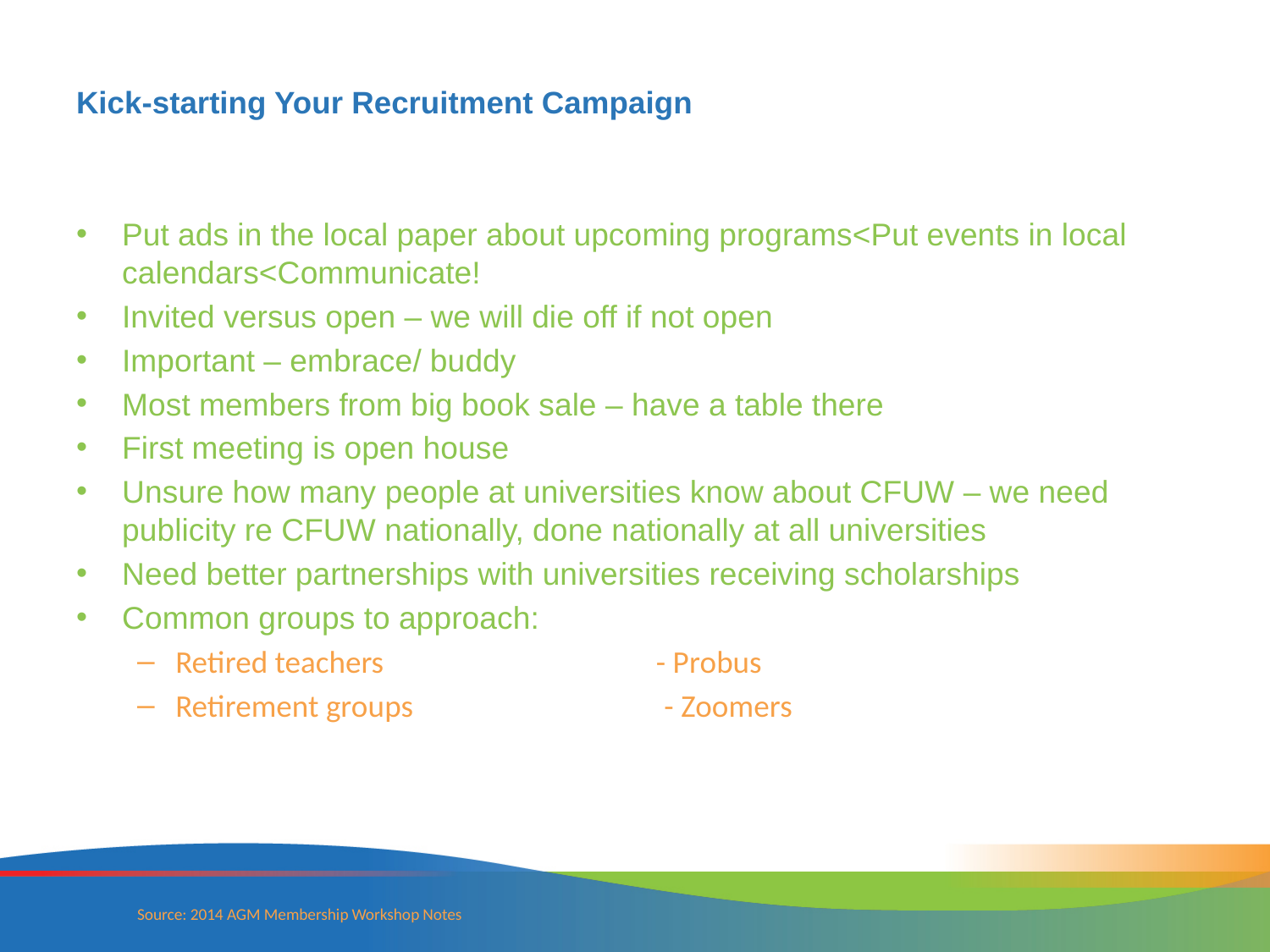

# Kick-starting Your Recruitment Campaign

Put ads in the local paper about upcoming programs<Put events in local calendars<Communicate!
Invited versus open – we will die off if not open
Important – embrace/ buddy
Most members from big book sale – have a table there
First meeting is open house
Unsure how many people at universities know about CFUW – we need publicity re CFUW nationally, done nationally at all universities
Need better partnerships with universities receiving scholarships
Common groups to approach:
Retired teachers                                      - Probus
Retirement groups                                   - Zoomers

Source: 2014 AGM Membership Workshop Notes